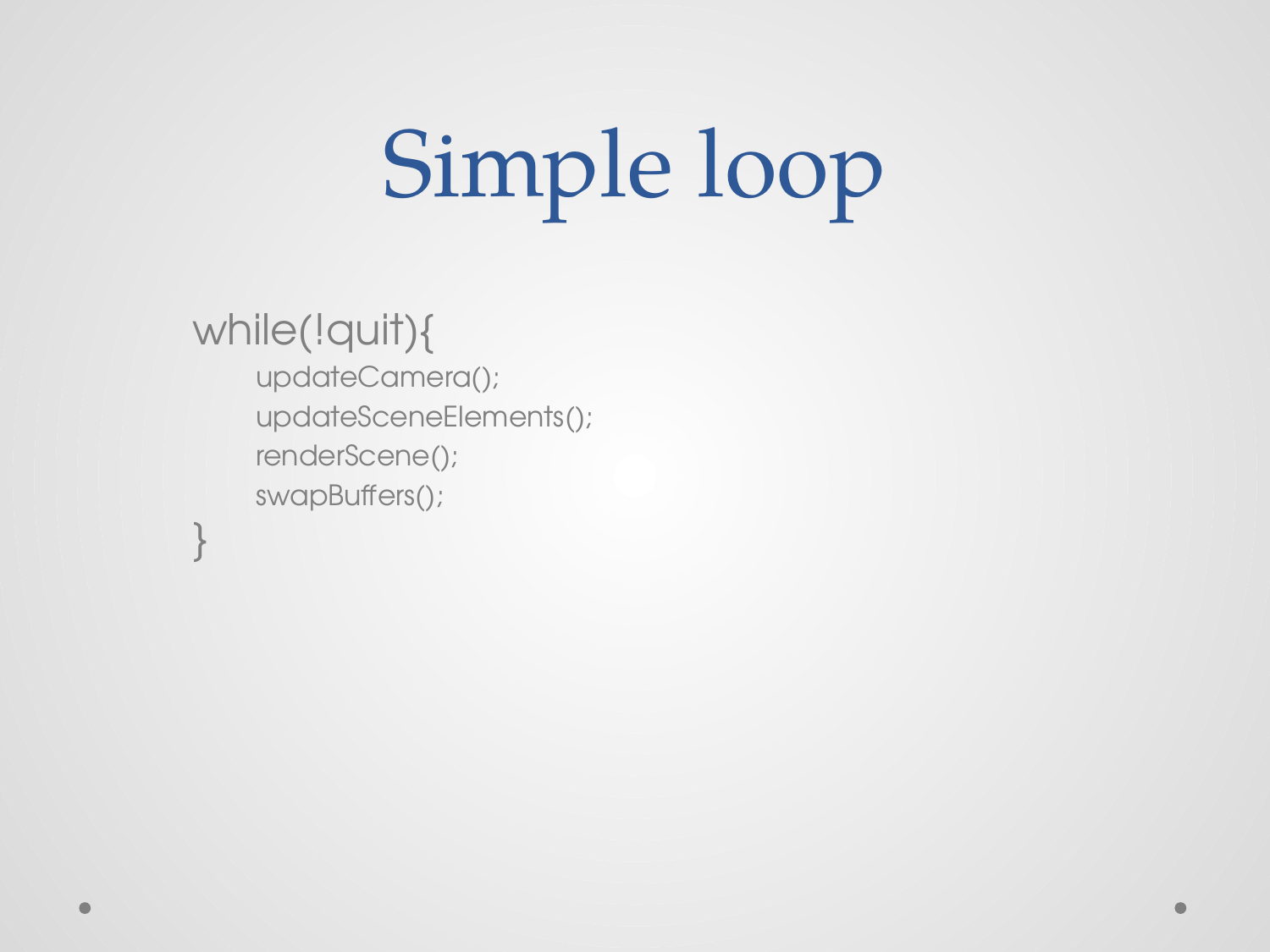

# Simple loop
while(!quit){
updateCamera();
updateSceneElements();
renderScene();
swapBuffers();
}